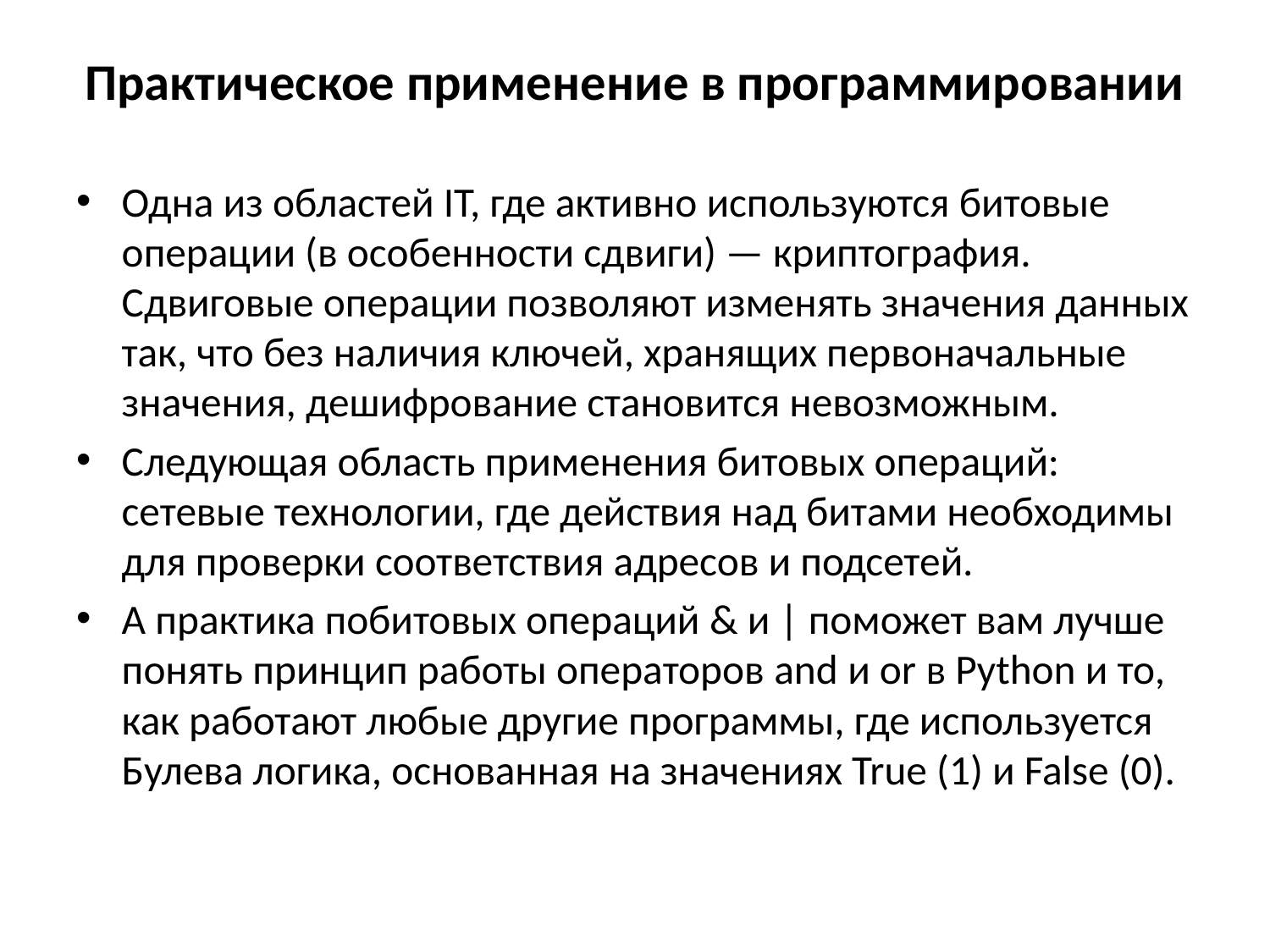

# Практическое применение в программировании
Одна из областей IT, где активно используются битовые операции (в особенности сдвиги) — криптография. Сдвиговые операции позволяют изменять значения данных так, что без наличия ключей, хранящих первоначальные значения, дешифрование становится невозможным.
Следующая область применения битовых операций: сетевые технологии, где действия над битами необходимы для проверки соответствия адресов и подсетей.
А практика побитовых операций & и | поможет вам лучше понять принцип работы операторов and и or в Python и то, как работают любые другие программы, где используется Булева логика, основанная на значениях True (1) и False (0).